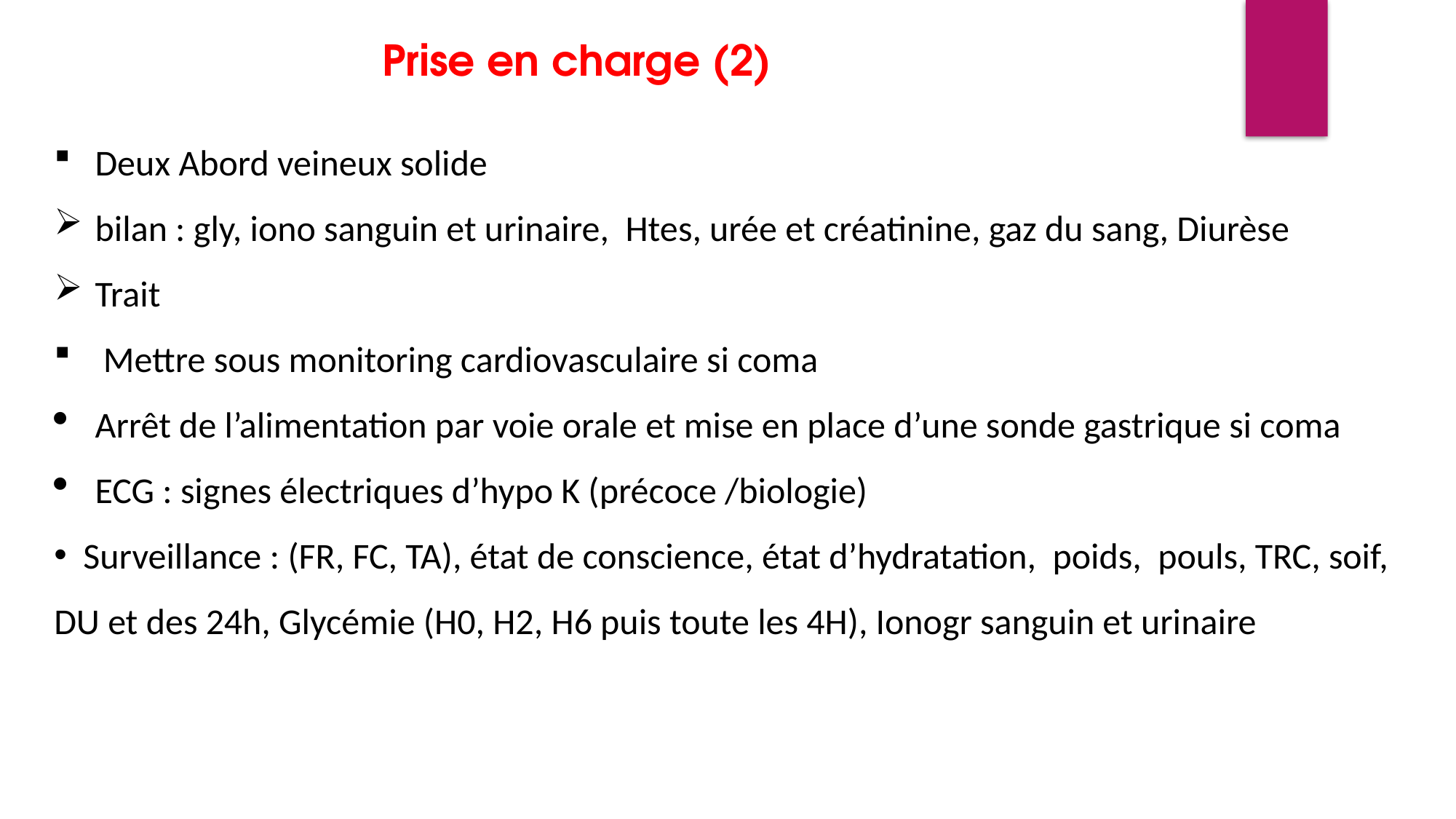

Prise en charge (2)

Deux Abord veineux solide
bilan : gly, iono sanguin et urinaire,  Htes, urée et créatinine, gaz du sang, Diurèse
Trait
 Mettre sous monitoring cardiovasculaire si coma
Arrêt de l’alimentation par voie orale et mise en place d’une sonde gastrique si coma
ECG : signes électriques d’hypo K (précoce /biologie)
  Surveillance : (FR, FC, TA), état de conscience, état d’hydratation,  poids,  pouls, TRC, soif, DU et des 24h, Glycémie (H0, H2, H6 puis toute les 4H), Ionogr sanguin et urinaire